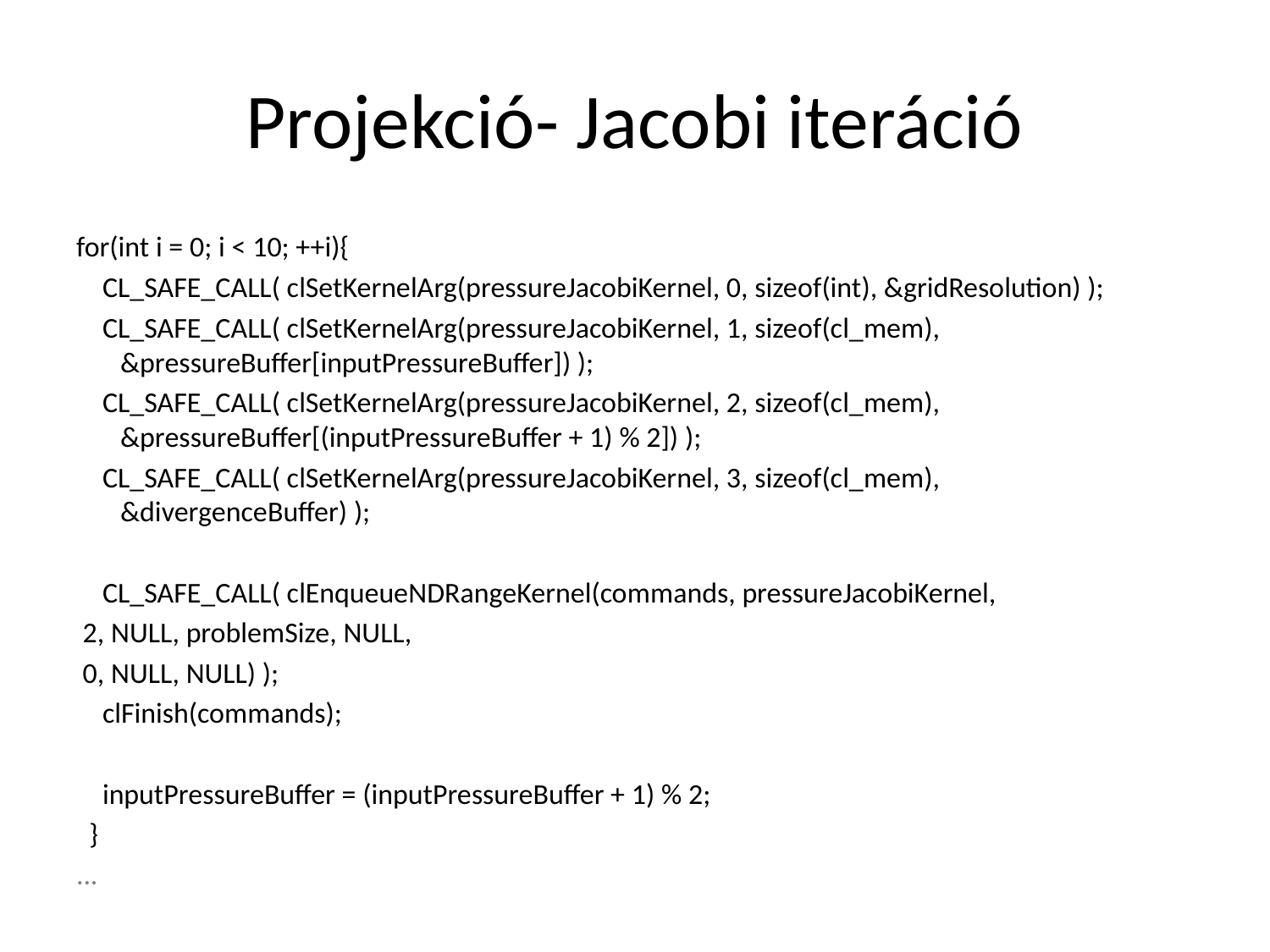

# Projekció- Jacobi iteráció
for(int i = 0; i < 10; ++i){
    CL_SAFE_CALL( clSetKernelArg(pressureJacobiKernel, 0, sizeof(int), &gridResolution) );
    CL_SAFE_CALL( clSetKernelArg(pressureJacobiKernel, 1, sizeof(cl_mem), &pressureBuffer[inputPressureBuffer]) );
    CL_SAFE_CALL( clSetKernelArg(pressureJacobiKernel, 2, sizeof(cl_mem), &pressureBuffer[(inputPressureBuffer + 1) % 2]) );
    CL_SAFE_CALL( clSetKernelArg(pressureJacobiKernel, 3, sizeof(cl_mem), &divergenceBuffer) );

    CL_SAFE_CALL( clEnqueueNDRangeKernel(commands, pressureJacobiKernel,
 2, NULL, problemSize, NULL,
 0, NULL, NULL) );
    clFinish(commands);

    inputPressureBuffer = (inputPressureBuffer + 1) % 2;
  }
...